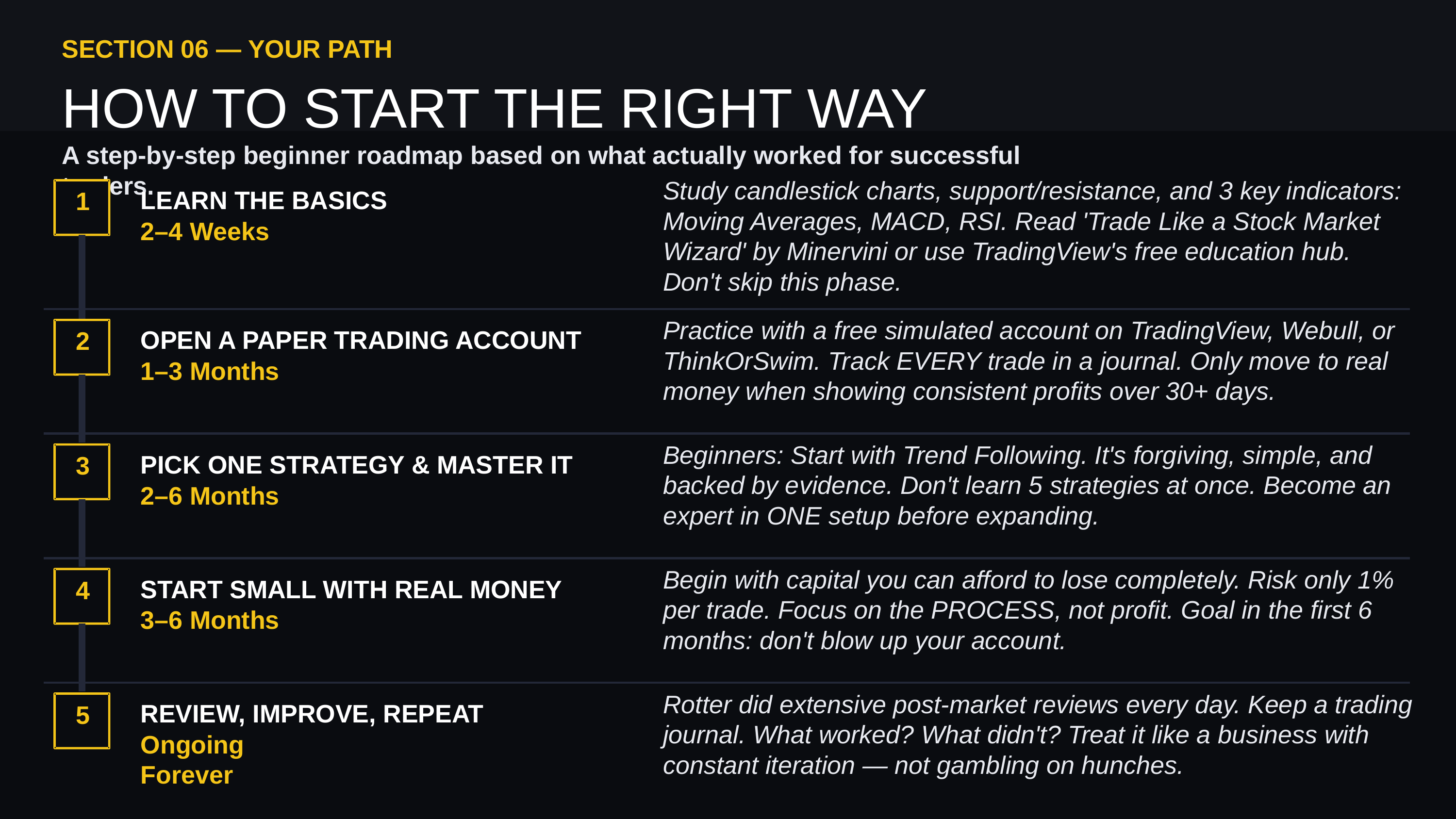

SECTION 06 — YOUR PATH
HOW TO START THE RIGHT WAY
A step-by-step beginner roadmap based on what actually worked for successful traders.
Study candlestick charts, support/resistance, and 3 key indicators: Moving Averages, MACD, RSI. Read 'Trade Like a Stock Market Wizard' by Minervini or use TradingView's free education hub. Don't skip this phase.

LEARN THE BASICS
1
2–4 Weeks

Practice with a free simulated account on TradingView, Webull, or ThinkOrSwim. Track EVERY trade in a journal. Only move to real money when showing consistent profits over 30+ days.

OPEN A PAPER TRADING ACCOUNT
2
1–3 Months

Beginners: Start with Trend Following. It's forgiving, simple, and backed by evidence. Don't learn 5 strategies at once. Become an expert in ONE setup before expanding.

PICK ONE STRATEGY & MASTER IT
3
2–6 Months

Begin with capital you can afford to lose completely. Risk only 1% per trade. Focus on the PROCESS, not profit. Goal in the first 6 months: don't blow up your account.

START SMALL WITH REAL MONEY
4
3–6 Months

Rotter did extensive post-market reviews every day. Keep a trading journal. What worked? What didn't? Treat it like a business with constant iteration — not gambling on hunches.

REVIEW, IMPROVE, REPEAT
5
Ongoing Forever